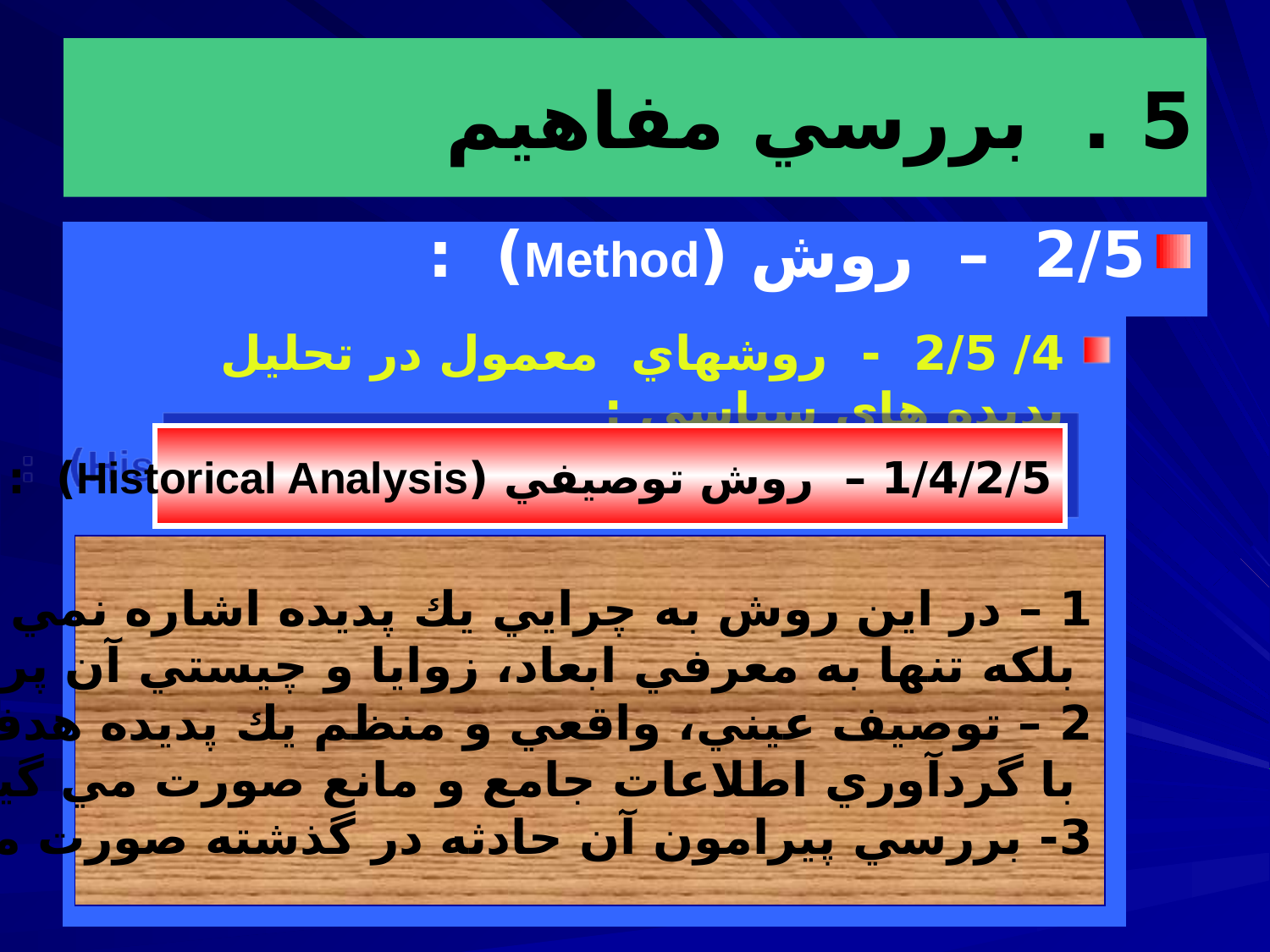

# 5 .  بررسي مفاهيم
2/5  –  روش (Method)  :
4/ 2/5  -  روشهاي  معمول در تحليل  پديده هاي سياسي :

1/4/2/5 –  روش توصيفي (Historical Analysis)  :

1 – در اين روش به چرايي يك پديده اشاره نمي شود.
 بلكه تنها به معرفي ابعاد، زوايا و چيستي آن پرداخته مي شود.
2 – توصيف عيني، واقعي و منظم يك پديده هدف است كه
 با گردآوري اطلاعات جامع و مانع صورت مي گيرد.
3- بررسي پيرامون آن حادثه در گذشته صورت مي گيرد.